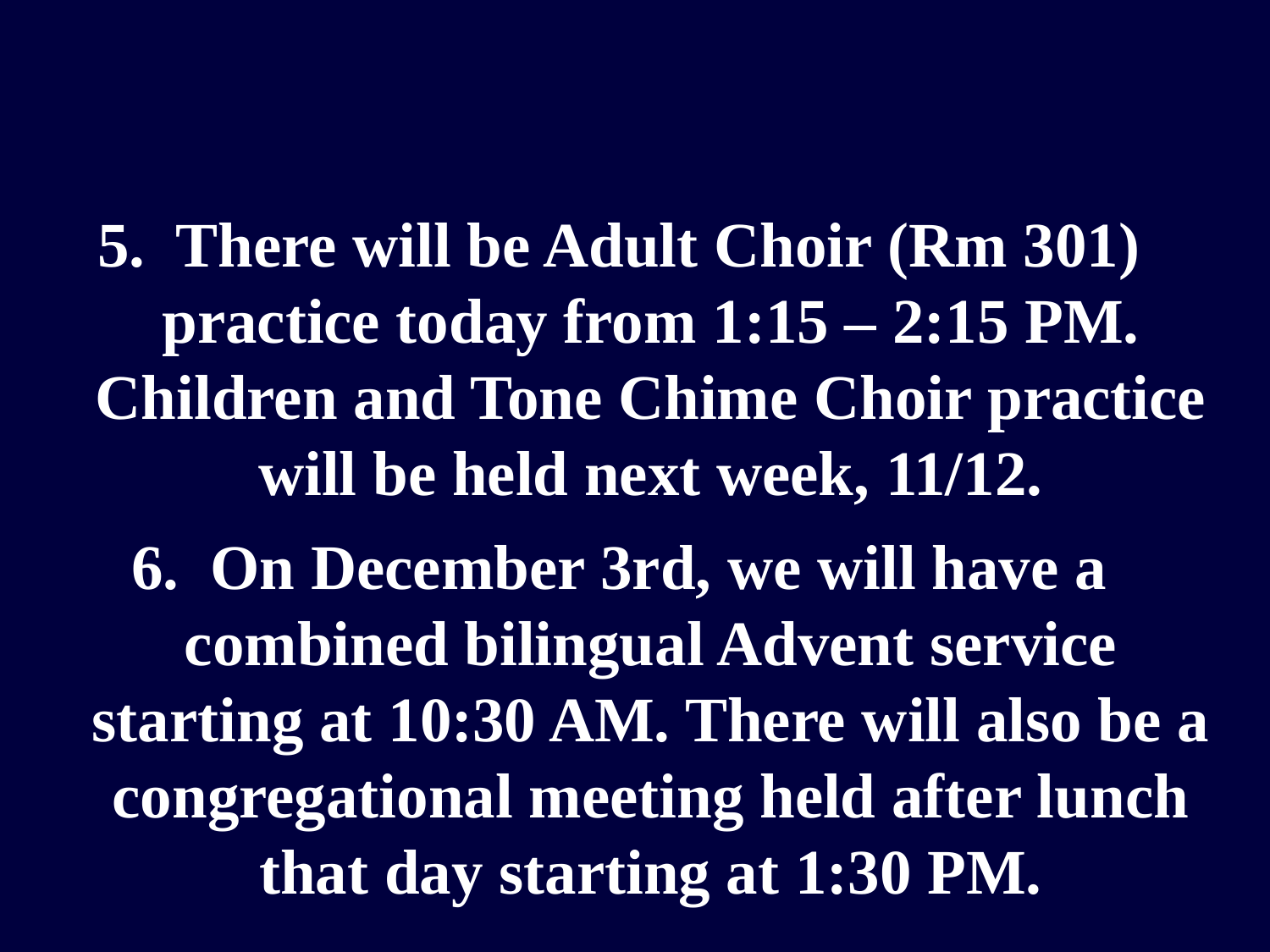

5.  There will be Adult Choir (Rm 301) practice today from 1:15 – 2:15 PM. Children and Tone Chime Choir practice will be held next week, 11/12.
6.  On December 3rd, we will have a combined bilingual Advent service starting at 10:30 AM. There will also be a congregational meeting held after lunch that day starting at 1:30 PM.